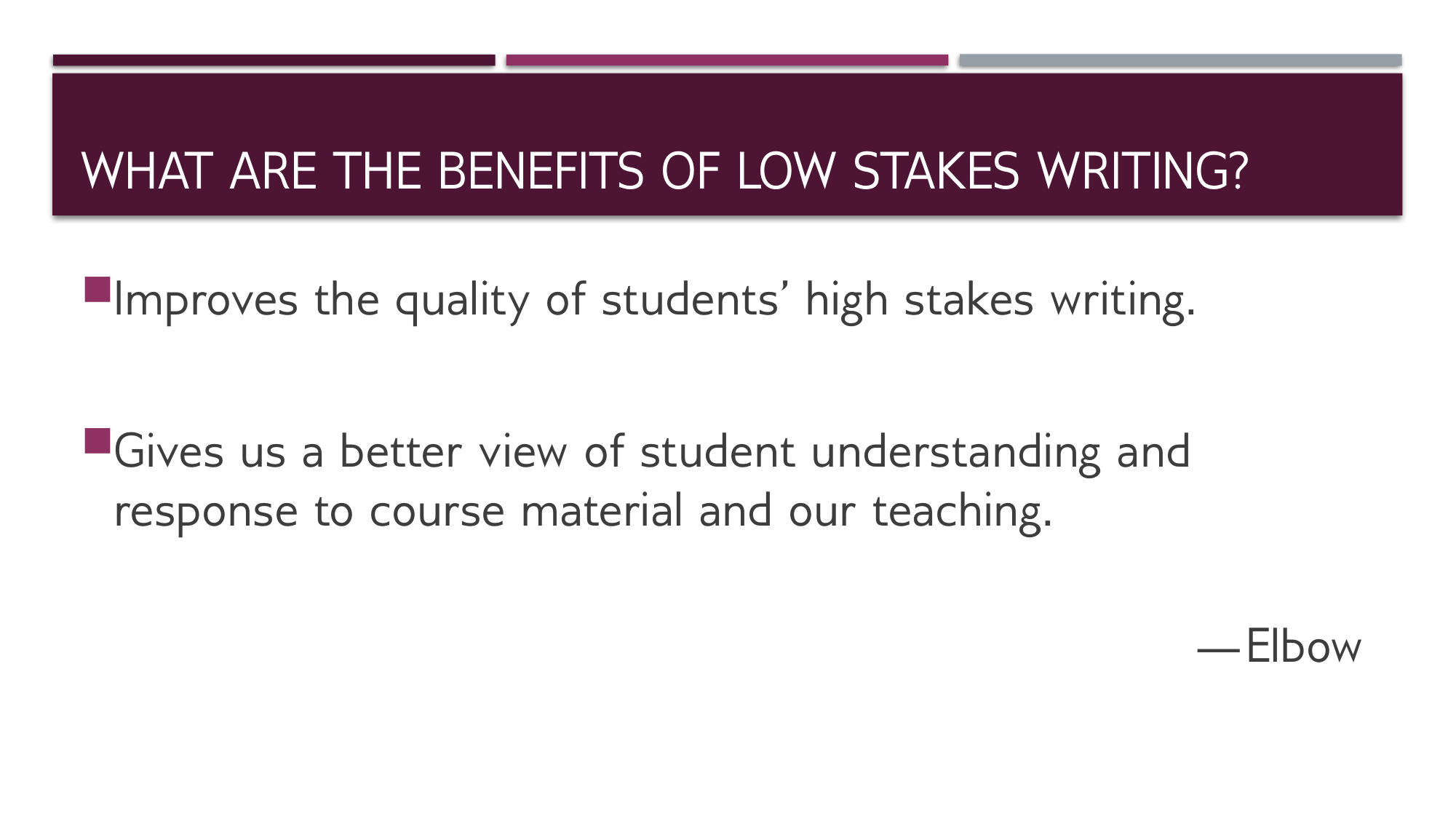

# What are the Benefits of Low Stakes Writing?
Improves the quality of students’ high stakes writing.

Gives us a better view of student understanding and response to course material and our teaching.

                                                                           —Elbow